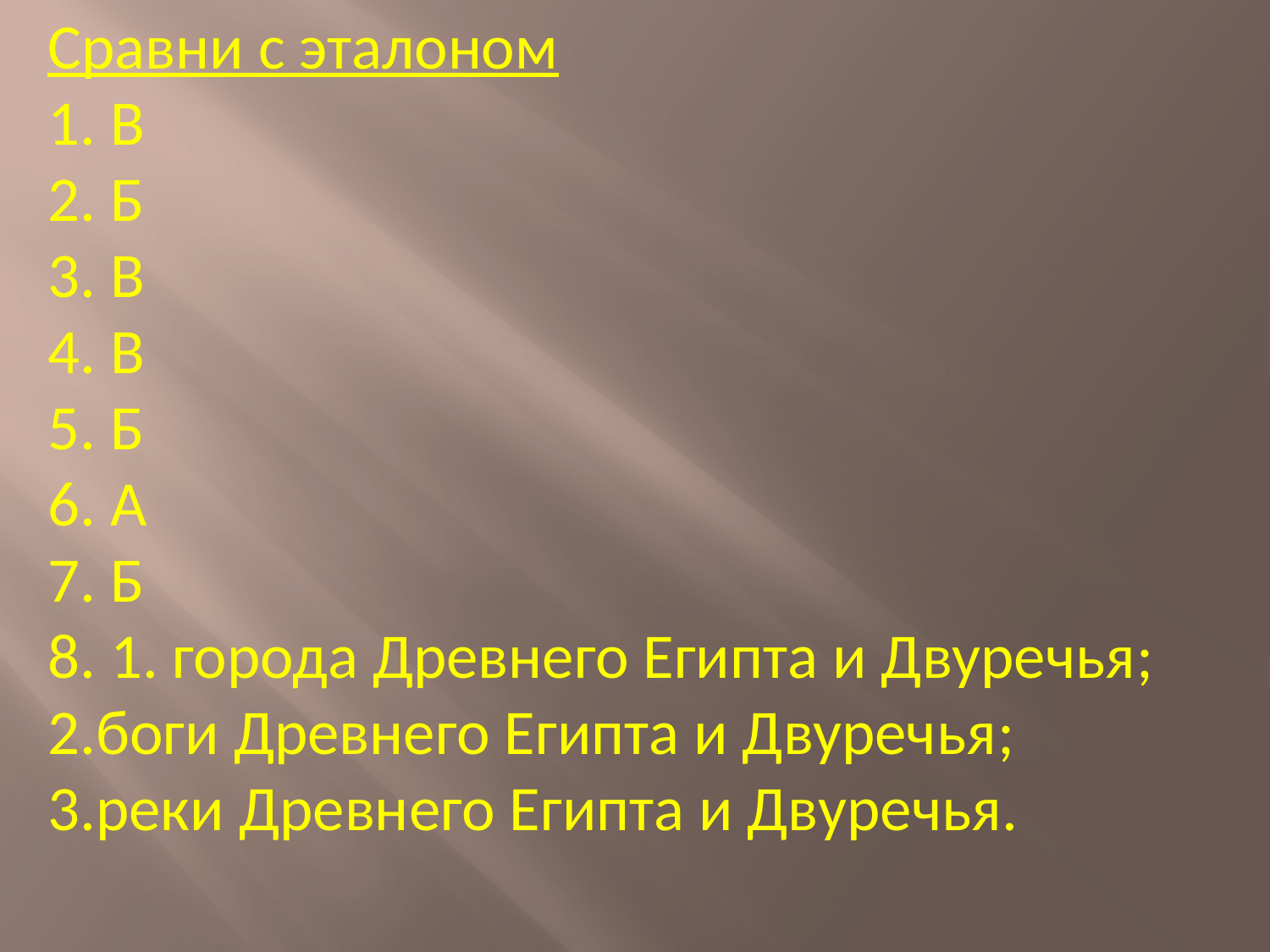

Сравни с эталоном
1. В
2. Б
3. В
4. В
5. Б
6. А
7. Б
8. 1. города Древнего Египта и Двуречья; 2.боги Древнего Египта и Двуречья; 3.реки Древнего Египта и Двуречья.